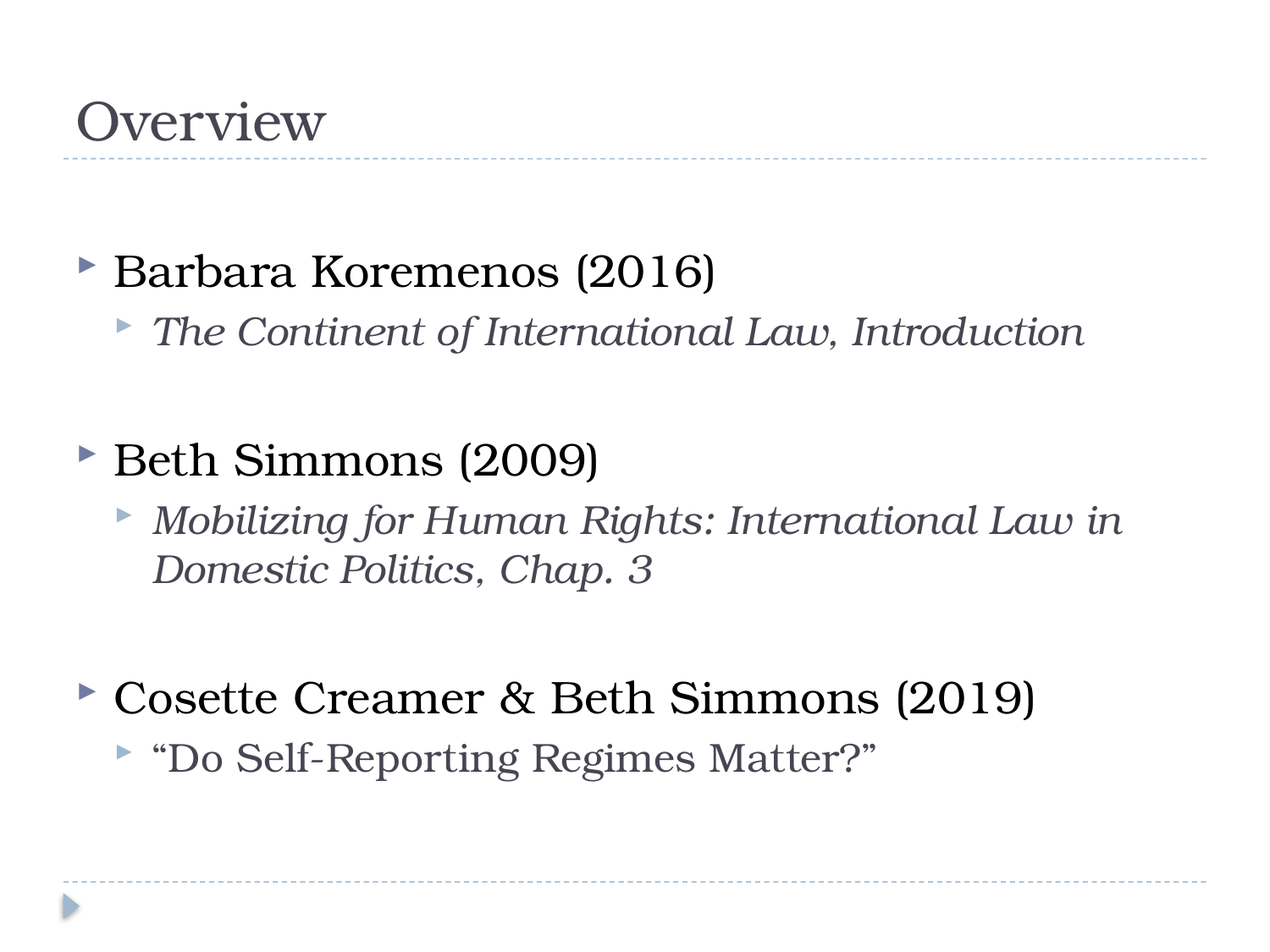

# Overview

Barbara Koremenos (2016)
The Continent of International Law, Introduction

Beth Simmons (2009)
Mobilizing for Human Rights: International Law in Domestic Politics, Chap. 3

Cosette Creamer & Beth Simmons (2019)
“Do Self-Reporting Regimes Matter?”